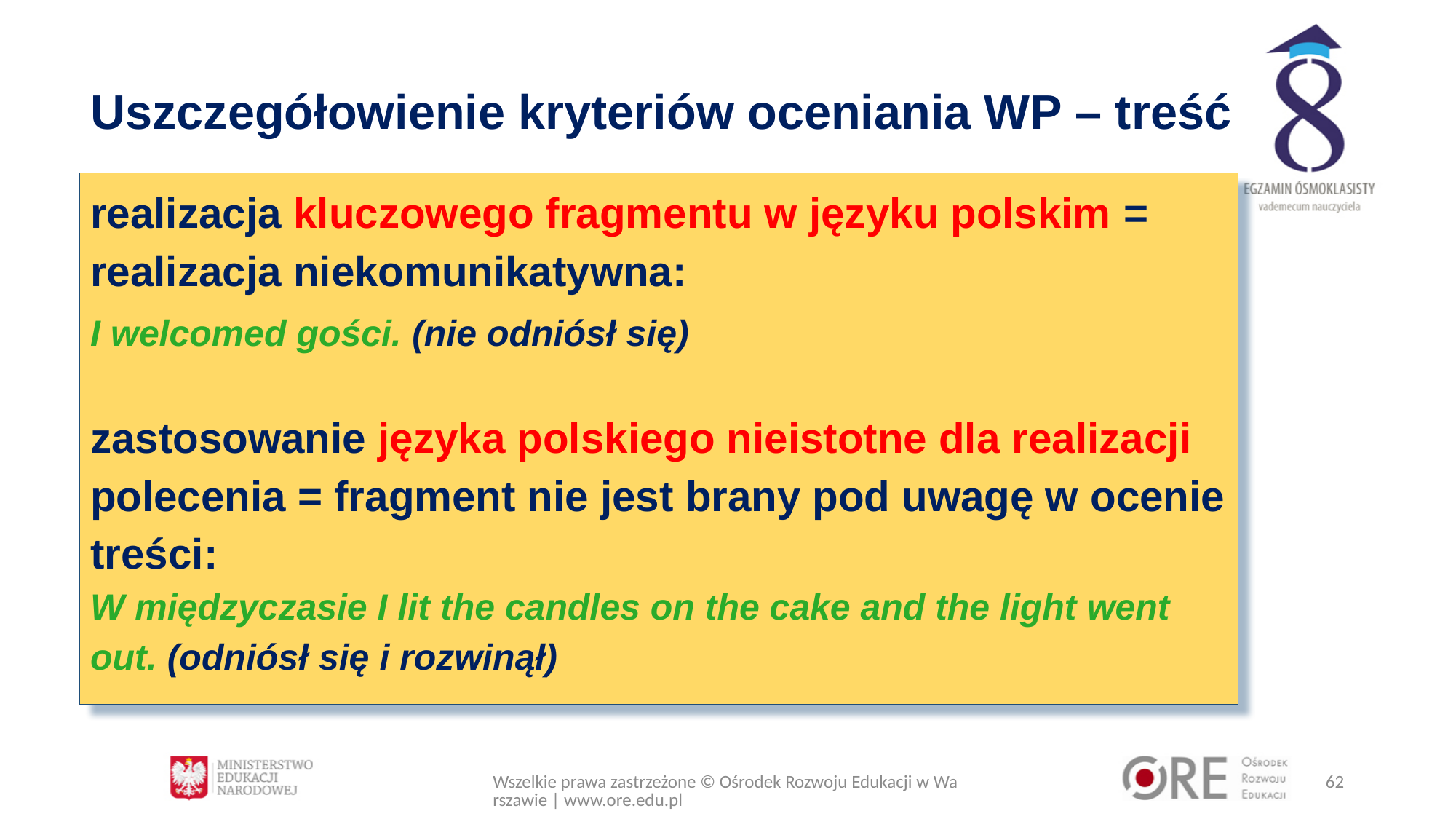

# Uszczegółowienie kryteriów oceniania WP – treść
realizacja kluczowego fragmentu w języku polskim = realizacja niekomunikatywna:
I welcomed gości. (nie odniósł się)

zastosowanie języka polskiego nieistotne dla realizacji polecenia = fragment nie jest brany pod uwagę w ocenie treści:
W międzyczasie I lit the candles on the cake and the light went out. (odniósł się i rozwinął)

Wszelkie prawa zastrzeżone © Ośrodek Rozwoju Edukacji w Warszawie | www.ore.edu.pl
62